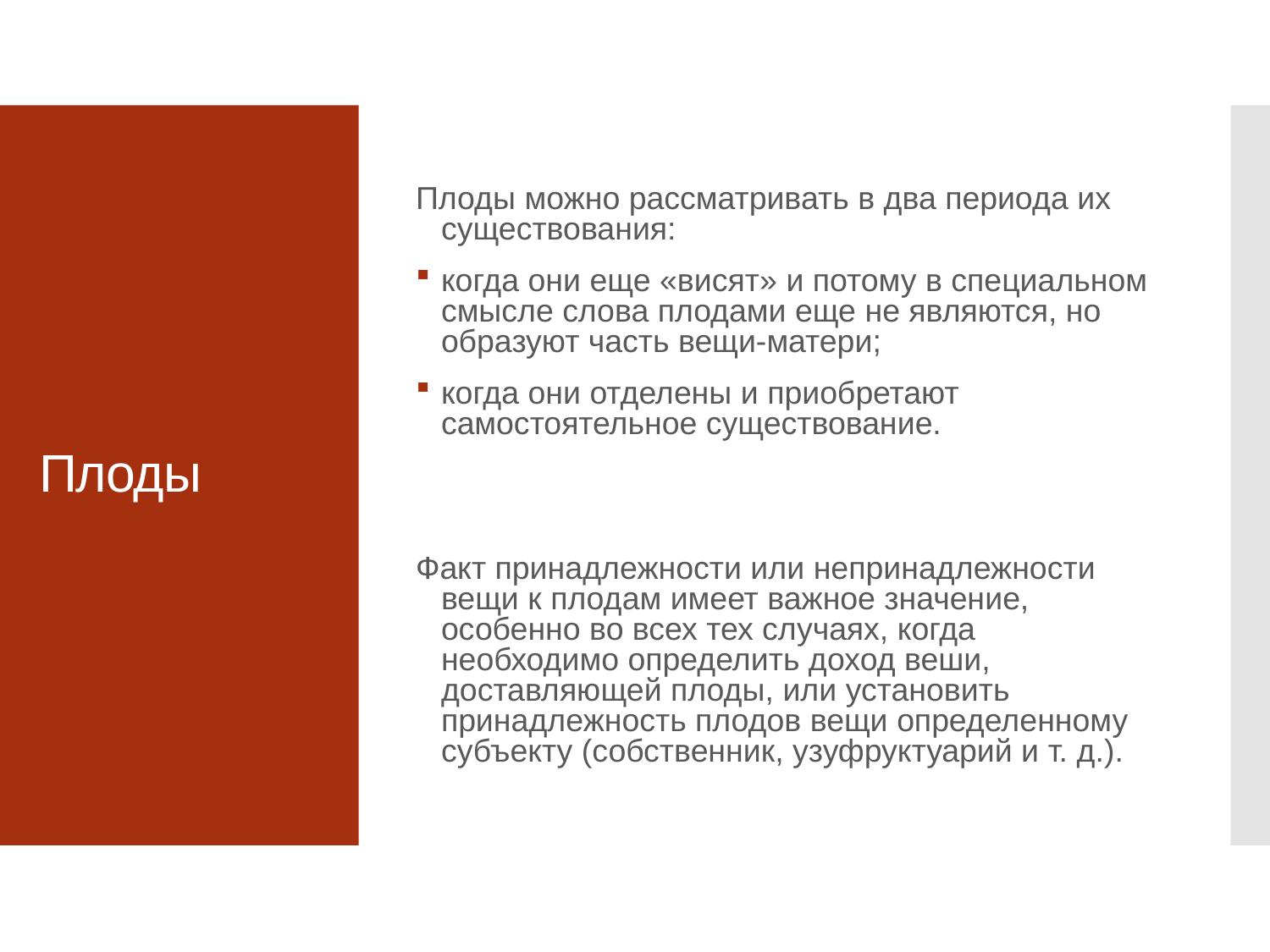

Плоды можно рассматривать в два периода их существования:
когда они еще «висят» и потому в специальном смысле слова плодами еще не являются, но образуют часть вещи-матери;
когда они отделены и приобретают самостоятельное существование.

Факт принадлежности или непринадлежности вещи к плодам имеет важное значение, особенно во всех тех случаях, когда необходимо определить доход веши, доставляющей плоды, или установить принадлежность плодов вещи определенному субъекту (собственник, узуфруктуарий и т. д.).

# Плоды